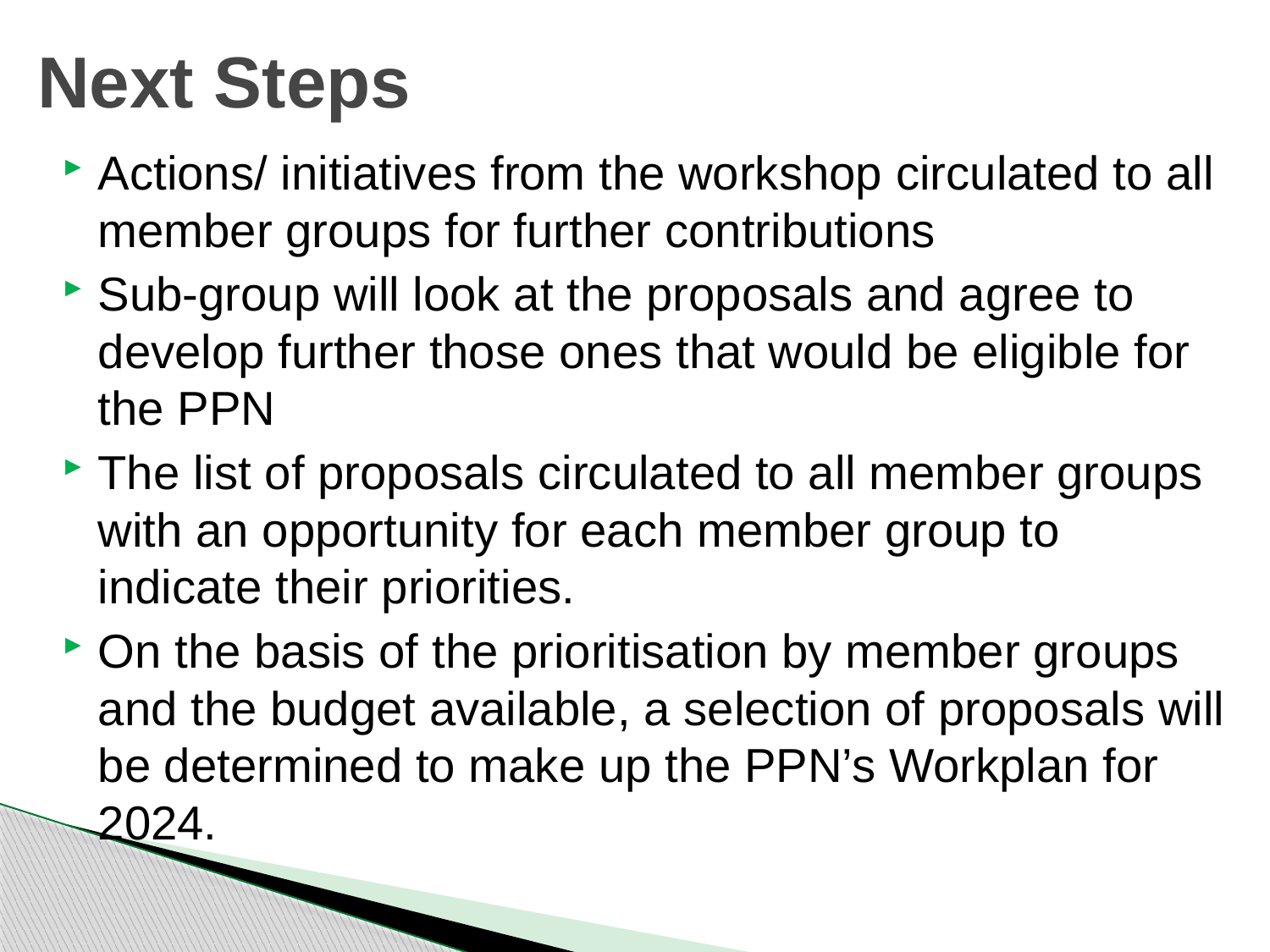

# Next Steps
Actions/ initiatives from the workshop circulated to all member groups for further contributions
Sub-group will look at the proposals and agree to develop further those ones that would be eligible for the PPN
The list of proposals circulated to all member groups with an opportunity for each member group to indicate their priorities.
On the basis of the prioritisation by member groups and the budget available, a selection of proposals will be determined to make up the PPN’s Workplan for 2024.